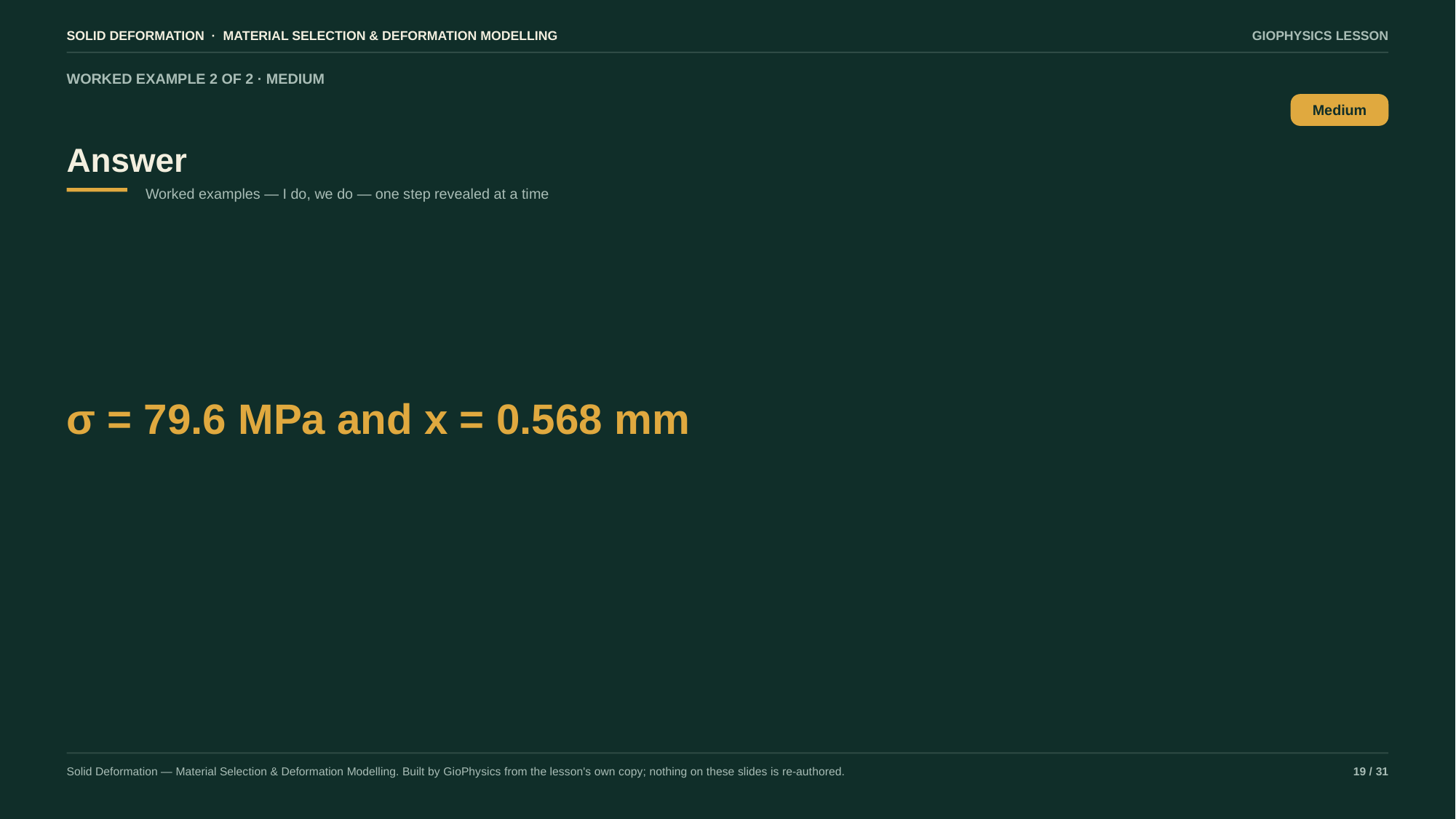

SOLID DEFORMATION  ·  MATERIAL SELECTION & DEFORMATION MODELLING
GIOPHYSICS LESSON

WORKED EXAMPLE 2 OF 2 · MEDIUM
Answer

Medium
Worked examples — I do, we do — one step revealed at a time

σ = 79.6 MPa and x = 0.568 mm

Solid Deformation — Material Selection & Deformation Modelling. Built by GioPhysics from the lesson's own copy; nothing on these slides is re-authored.
19 / 31